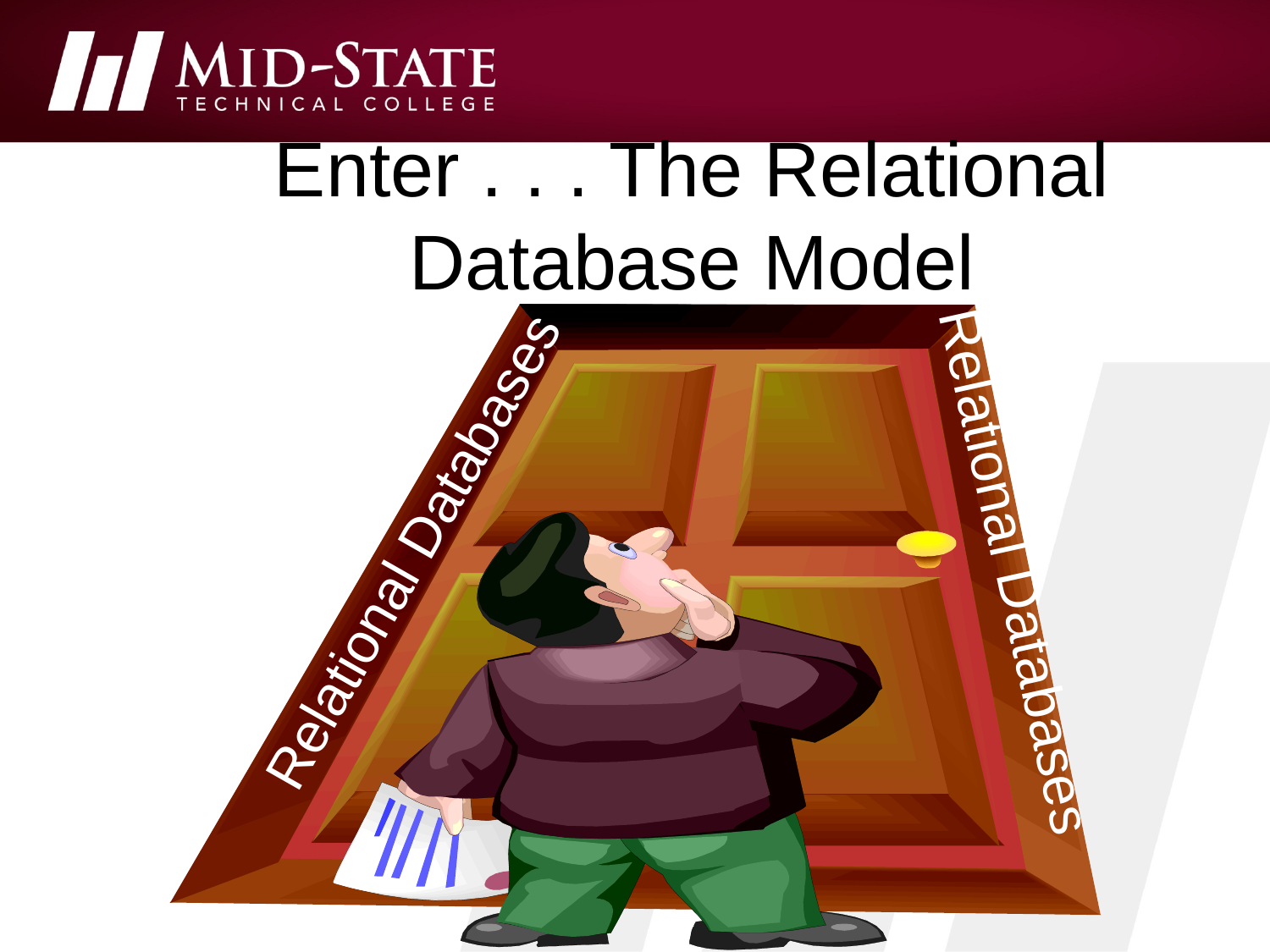

# Enter . . . The Relational Database Model

Relational Database

Relational Databases
Relational Databases